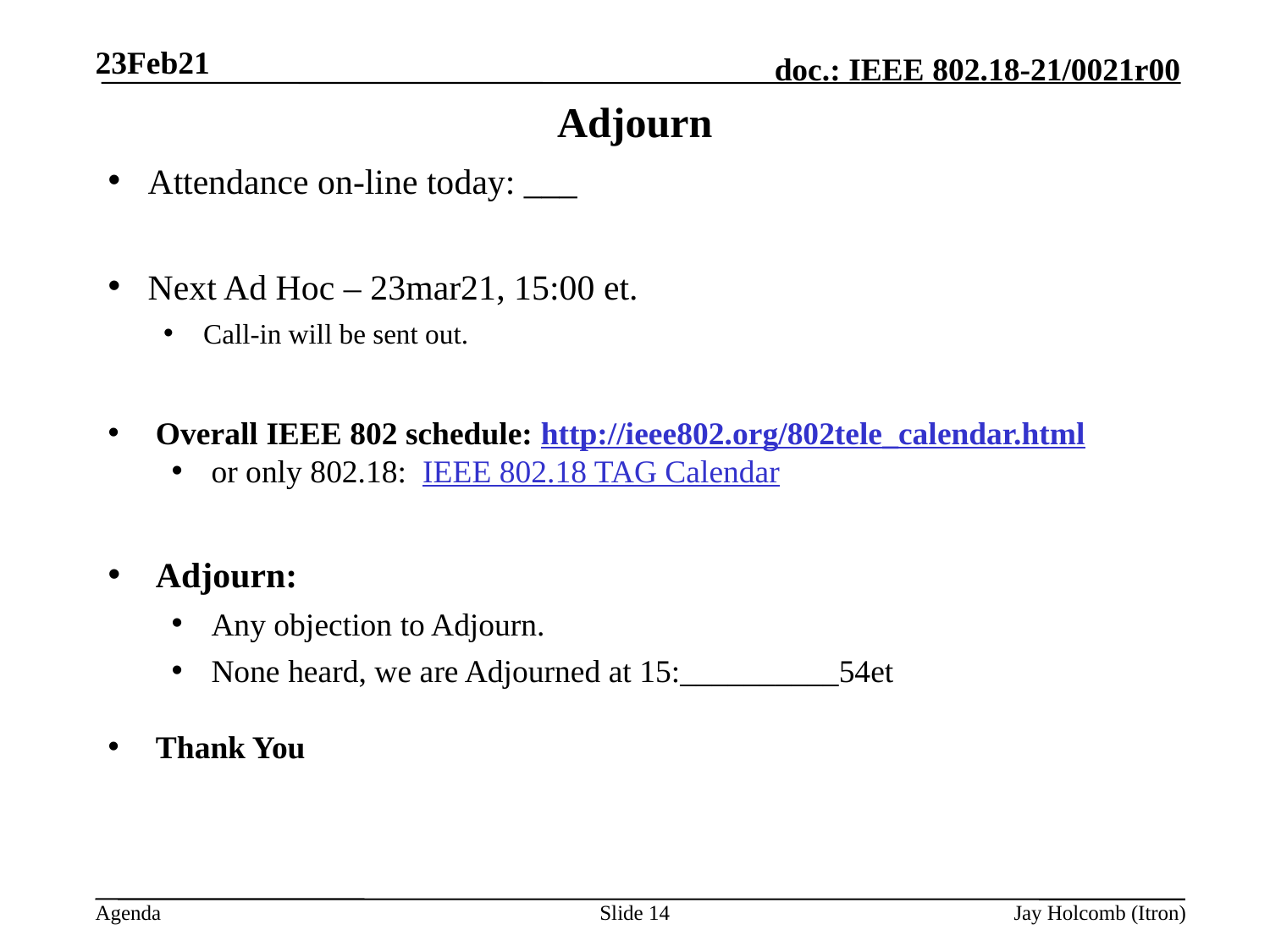

23Feb21
# Adjourn
Attendance on-line today: ___

Next Ad Hoc – 23mar21, 15:00 et.
Call-in will be sent out.

Overall IEEE 802 schedule: http://ieee802.org/802tele_calendar.html
or only 802.18:  IEEE 802.18 TAG Calendar

Adjourn:
Any objection to Adjourn.
None heard, we are Adjourned at 15:__________54et

Thank You

Slide 14
Jay Holcomb (Itron)